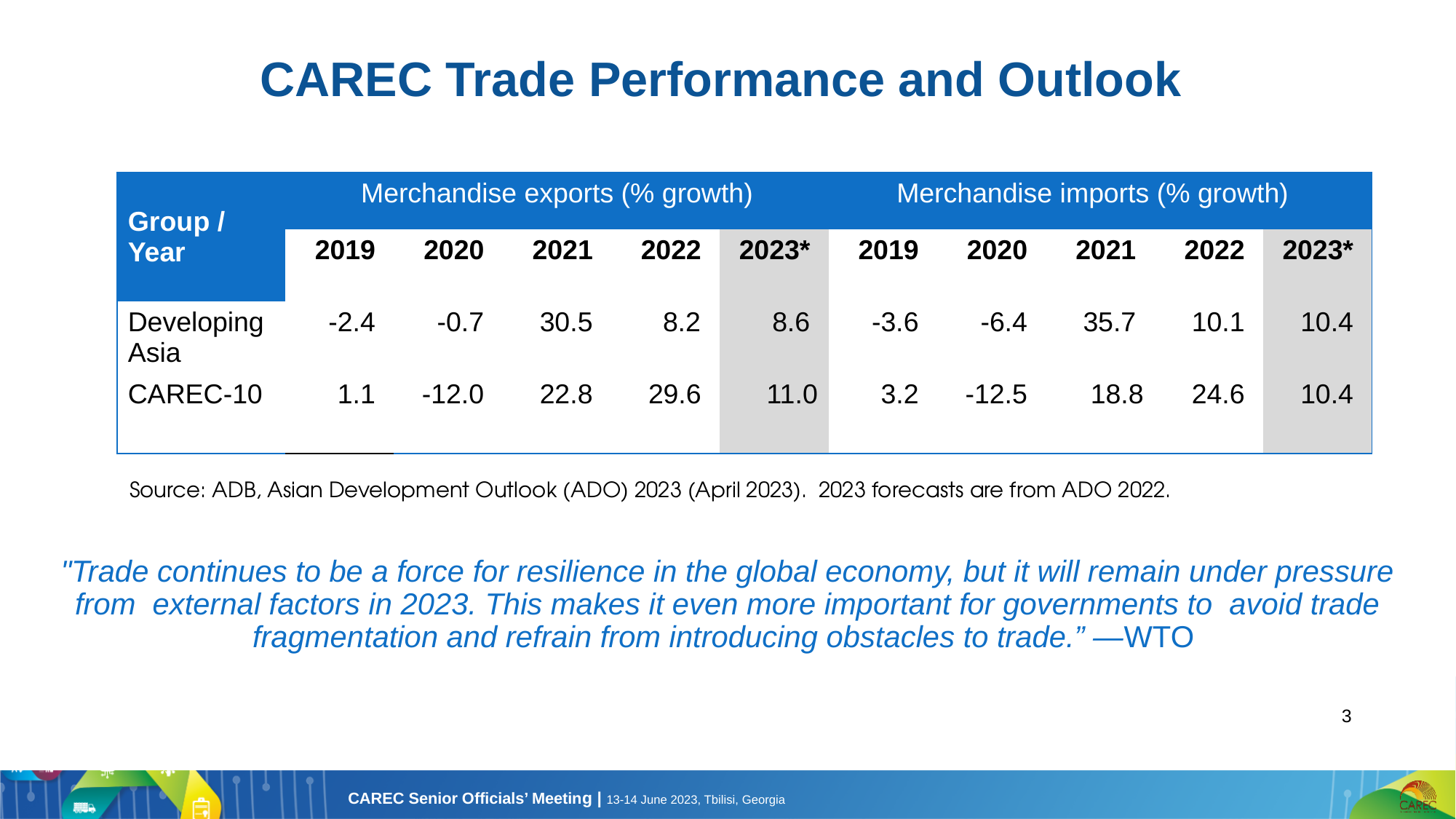

# CAREC Trade Performance and Outlook
| Group / Year | Merchandise exports (% growth) |  |  |  |  | Merchandise imports (% growth) |  |  |  |  |
| --- | --- | --- | --- | --- | --- | --- | --- | --- | --- | --- |
|  | 2019 | 2020 | 2021 | 2022 | 2023\* | 2019 | 2020 | 2021 | 2022 | 2023\* |
| Developing Asia | -2.4 | -0.7 | 30.5 | 8.2 | 8.6 | -3.6 | -6.4 | 35.7 | 10.1 | 10.4 |
| CAREC-10 | 1.1 | -12.0 | 22.8 | 29.6 | 11.0 | 3.2 | -12.5 | 18.8 | 24.6 | 10.4 |
Source: ADB, Asian Development Outlook (ADO) 2023 (April 2023).  2023 forecasts are from ADO 2022.
"Trade continues to be a force for resilience in the global economy, but it will remain under pressure from  external factors in 2023. This makes it even more important for governments to  avoid trade fragmentation and refrain from introducing obstacles to trade.” —WTO
3
3